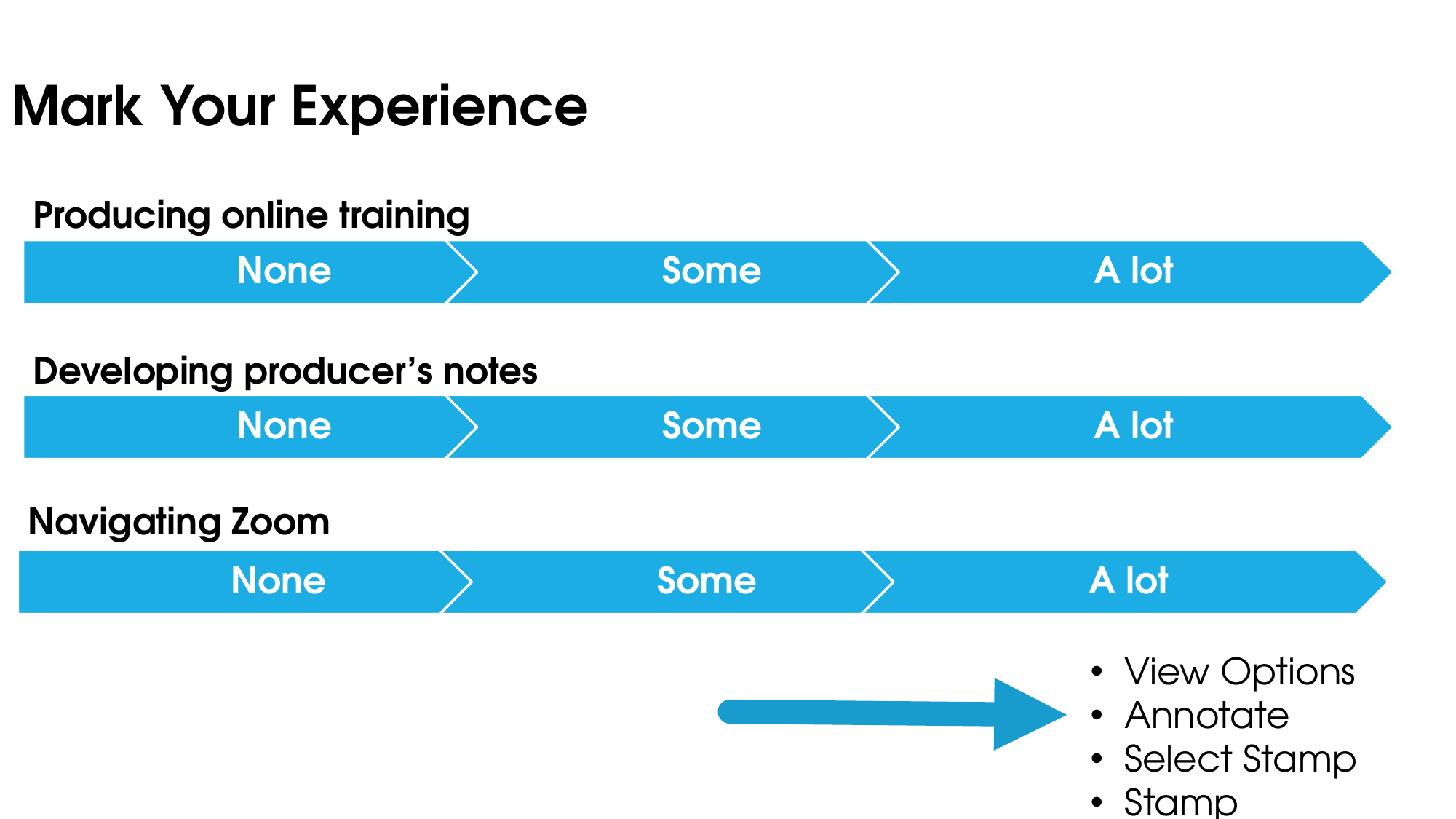

Mark Your Experience
Producing online training
None
Some
A lot
Developing producer’s notes
None
Some
A lot
Navigating Zoom
None
Some
A lot
View Options
Annotate
Select Stamp
Stamp